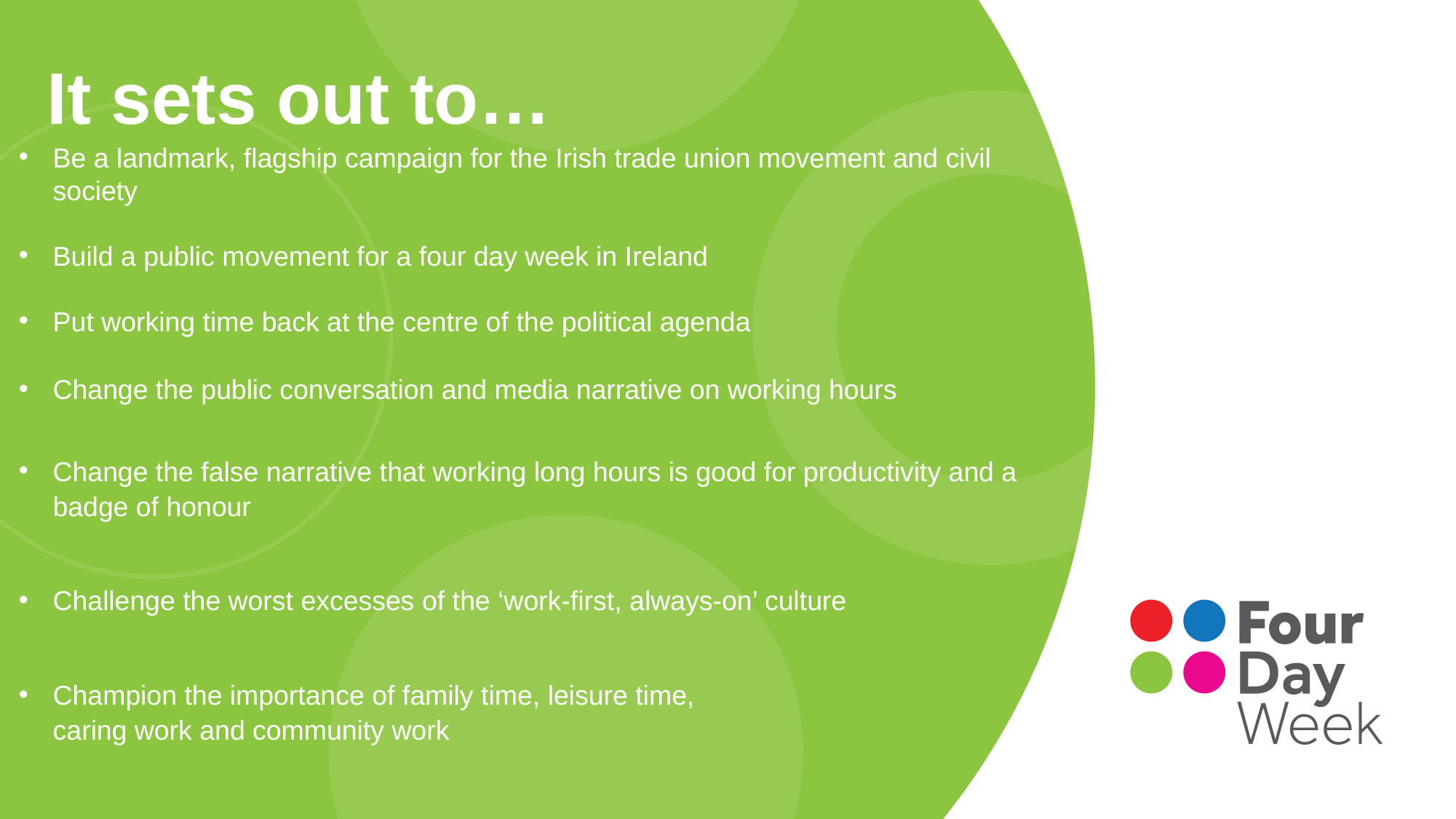

It sets out to…
Be a landmark, flagship campaign for the Irish trade union movement and civil society
Build a public movement for a four day week in Ireland

Put working time back at the centre of the political agenda

Change the public conversation and media narrative on working hours
Change the false narrative that working long hours is good for productivity and a badge of honour

Challenge the worst excesses of the ‘work-first, always-on’ culture

Champion the importance of family time, leisure time,
caring work and community work